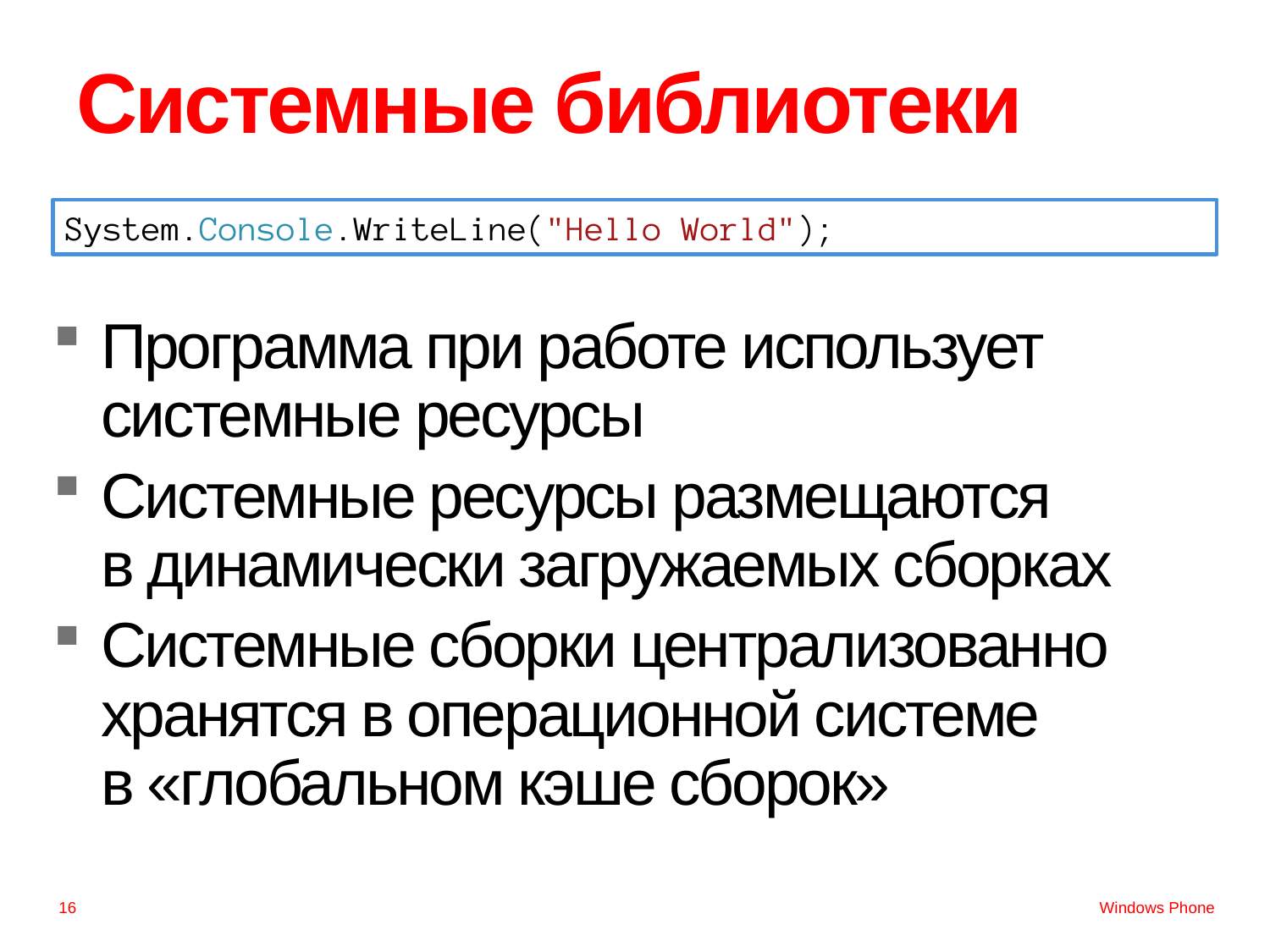

# Системные библиотеки
System.Console.WriteLine("Hello World");
Программа при работе использует системные ресурсы
Системные ресурсы размещаются
в динамически загружаемых сборках
Системные сборки централизованно хранятся в операционной системе
в «глобальном кэше сборок»
16